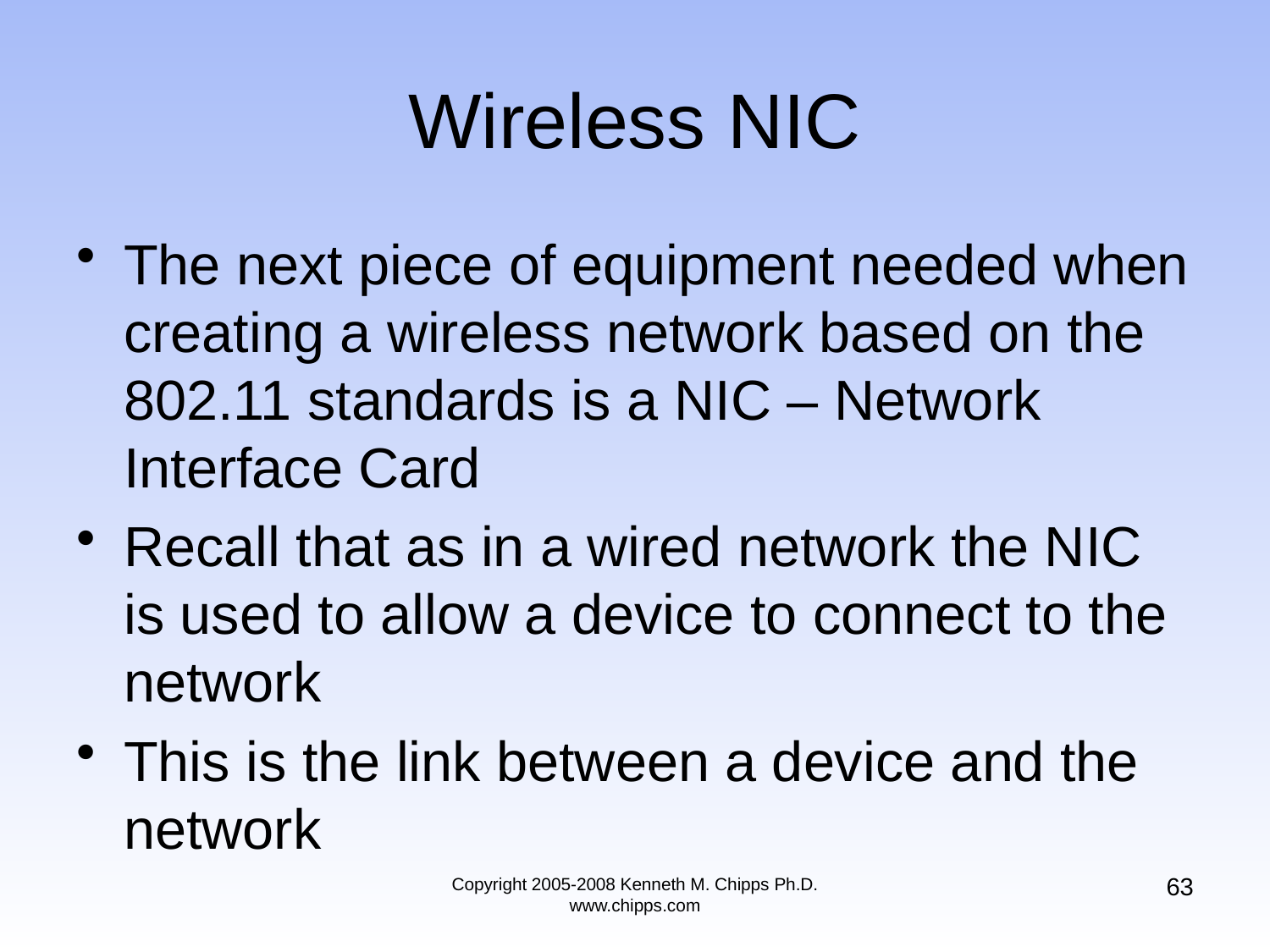

# Wireless NIC
The next piece of equipment needed when creating a wireless network based on the 802.11 standards is a NIC – Network Interface Card
Recall that as in a wired network the NIC is used to allow a device to connect to the network
This is the link between a device and the network
63
Copyright 2005-2008 Kenneth M. Chipps Ph.D. www.chipps.com